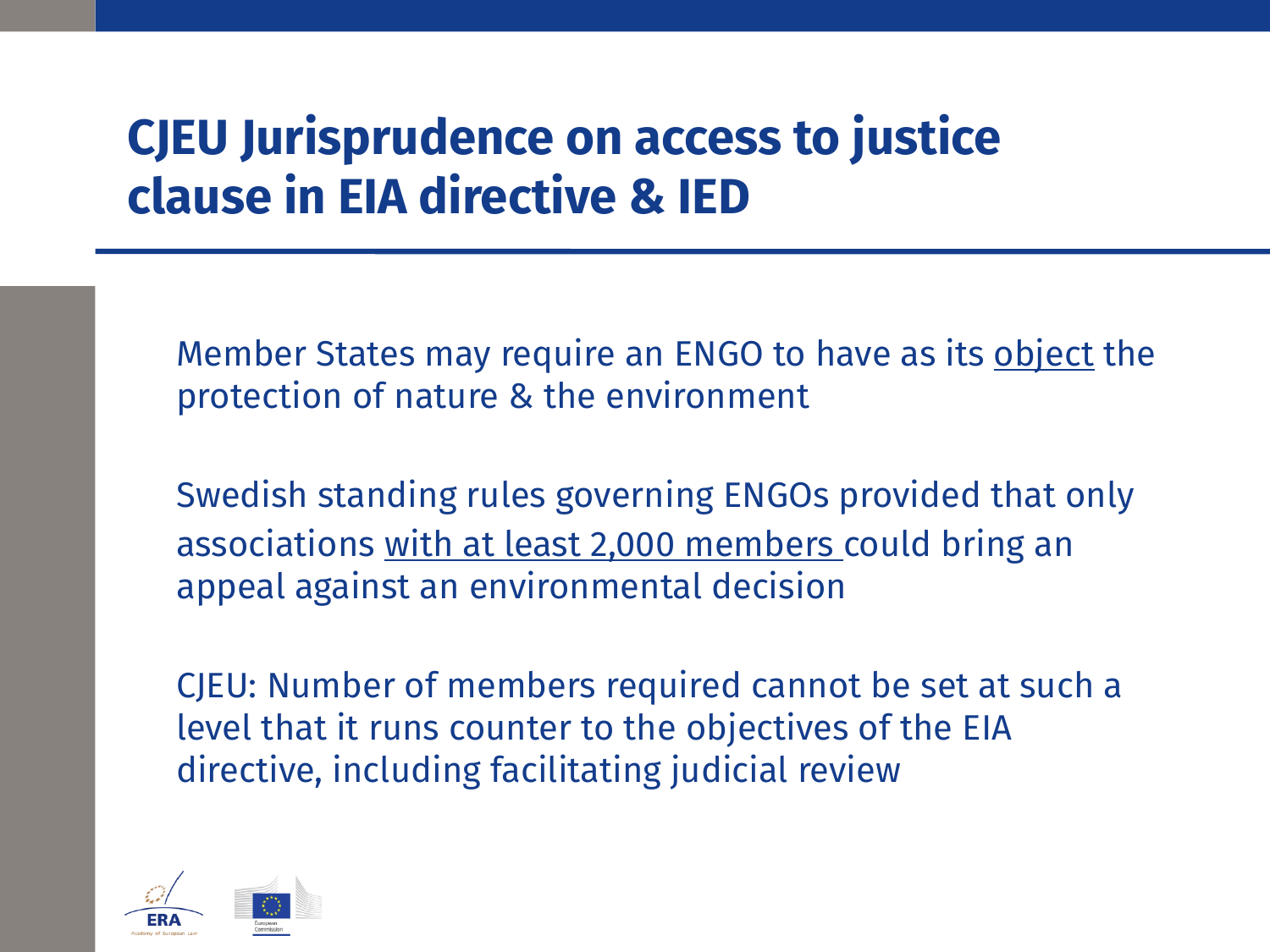

# CJEU Jurisprudence on access to justice clause in EIA directive & IED

	Member States may require an ENGO to have as its object the protection of nature & the environment

	Swedish standing rules governing ENGOs provided that only
	associations with at least 2,000 members could bring an appeal against an environmental decision

	CJEU: Number of members required cannot be set at such a level that it runs counter to the objectives of the EIA directive, including facilitating judicial review